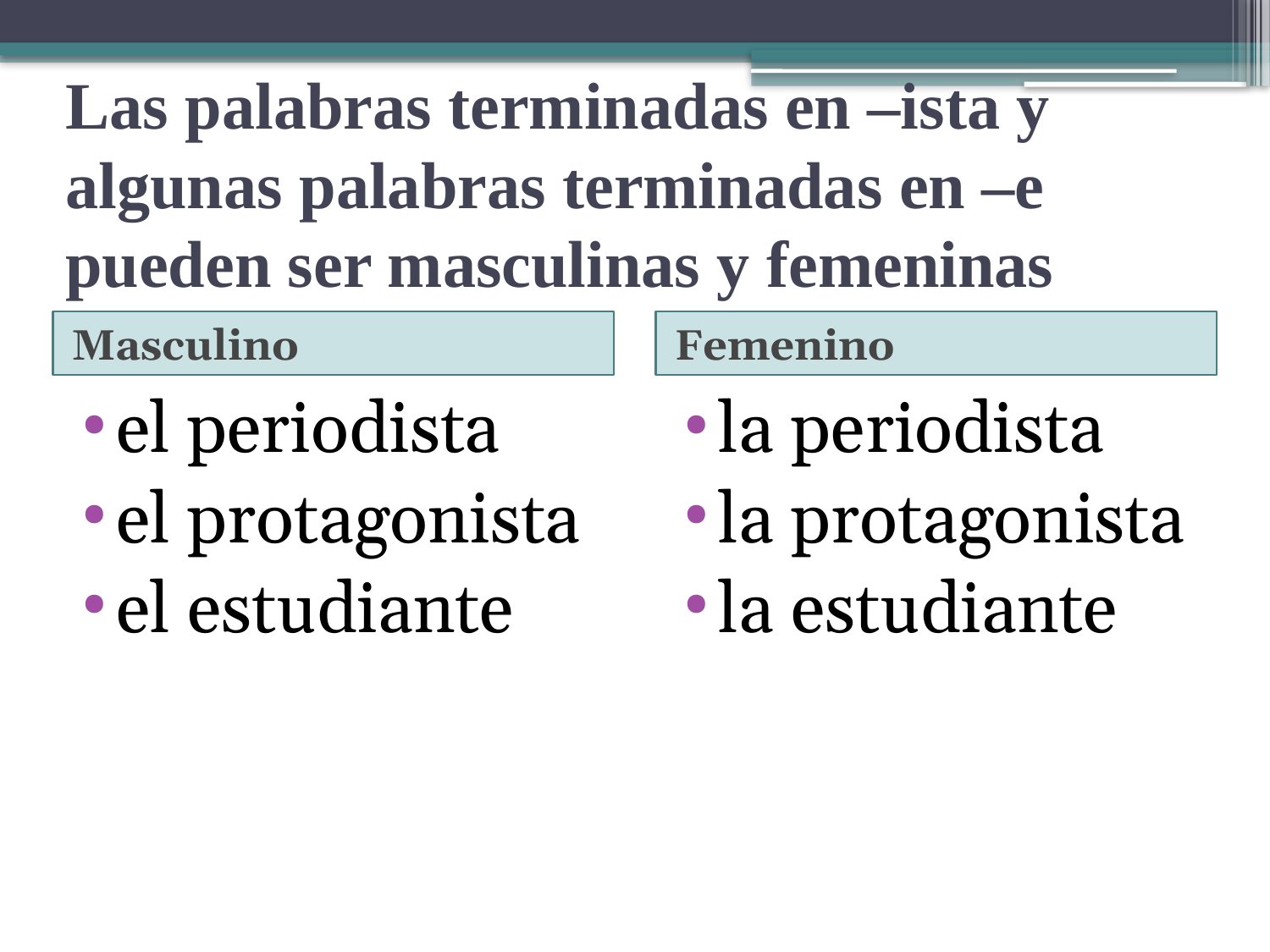

# Las palabras terminadas en –ista y algunas palabras terminadas en –e pueden ser masculinas y femeninas
Masculino
Femenino
el periodista
el protagonista
el estudiante
la periodista
la protagonista
la estudiante